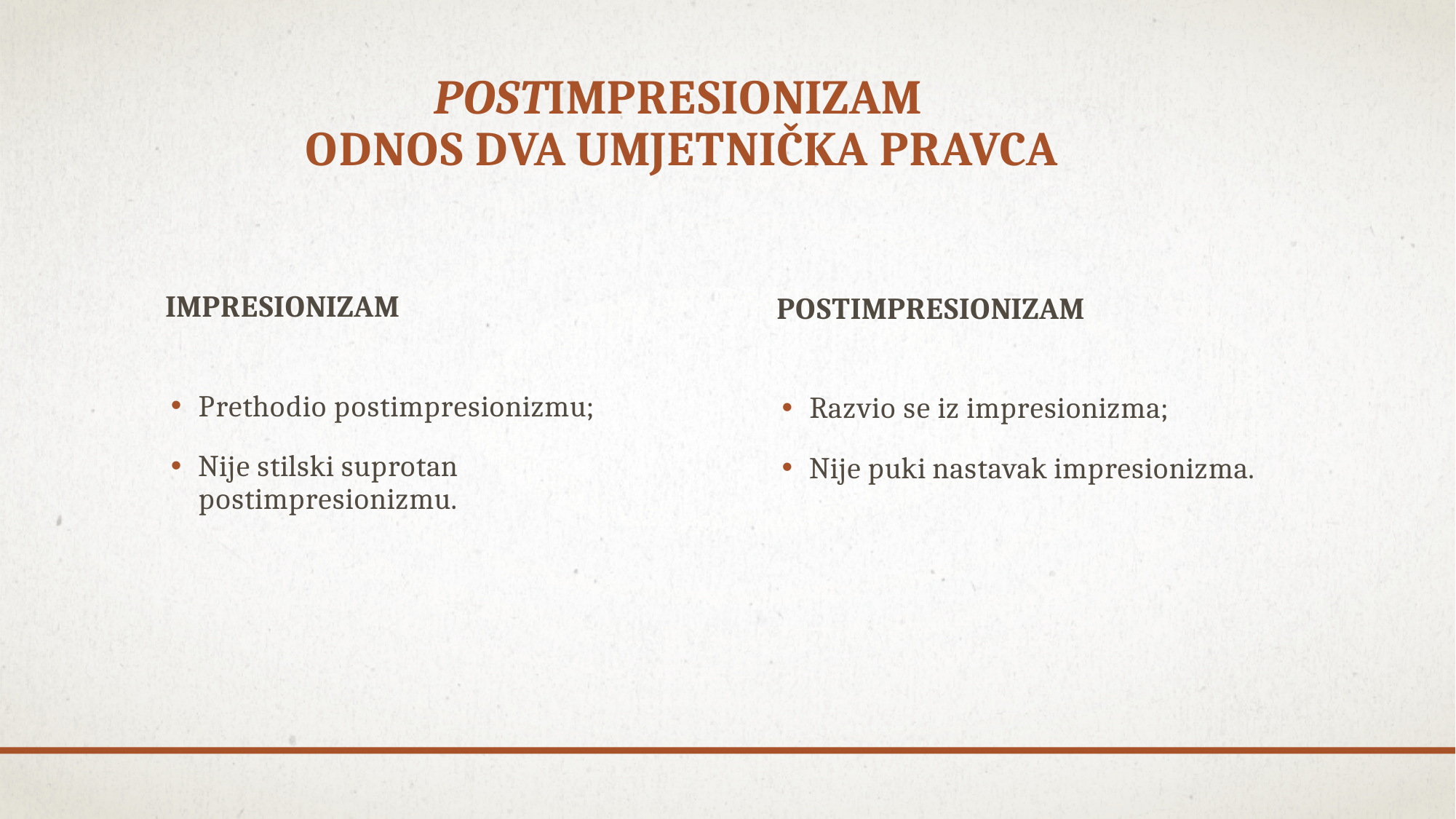

# POSTIMPRESIONIZAM ODNOS DVA UMJETNIČKA PRAVCA
Impresionizam
Postimpresionizam
Prethodio postimpresionizmu;
Nije stilski suprotan postimpresionizmu.
Razvio se iz impresionizma;
Nije puki nastavak impresionizma.